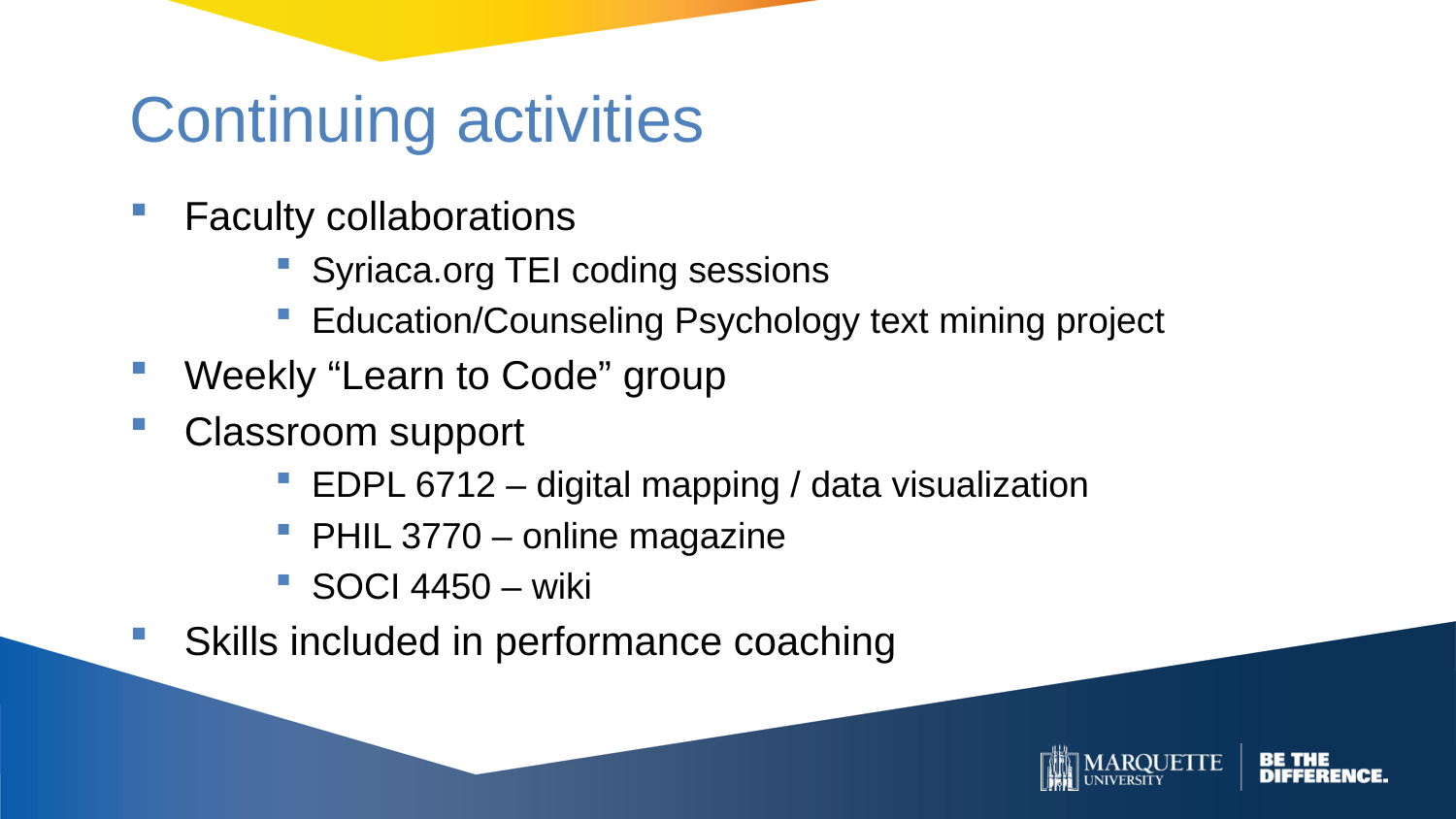

# Continuing activities
Faculty collaborations
Syriaca.org TEI coding sessions
Education/Counseling Psychology text mining project
Weekly “Learn to Code” group
Classroom support
EDPL 6712 – digital mapping / data visualization
PHIL 3770 – online magazine
SOCI 4450 – wiki
Skills included in performance coaching